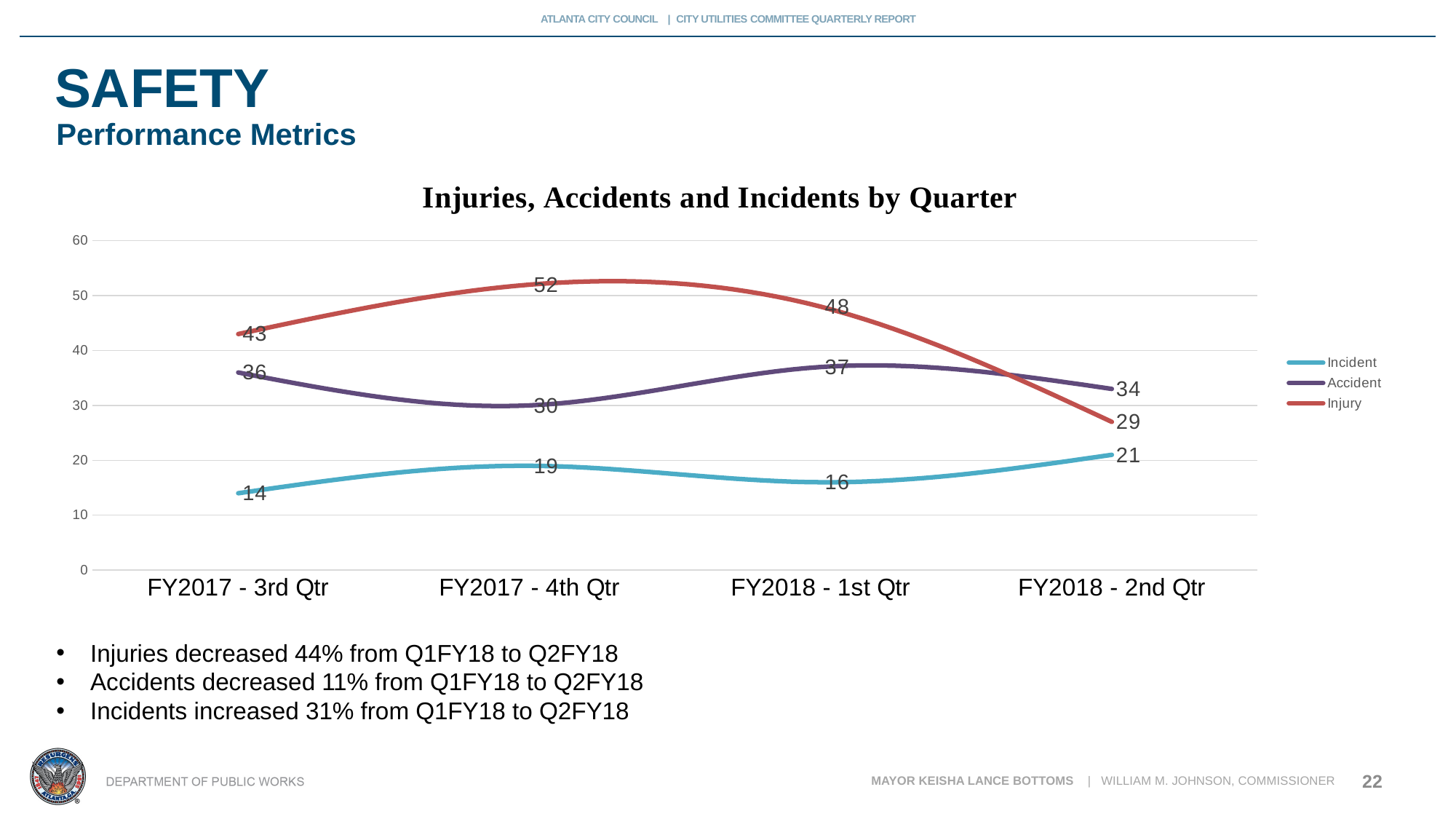

# safety
Performance Metrics

### Chart: Injuries, Accidents and Incidents by Quarter

| Category | Incident | Accident | Injury |
|---|---|---|---|
| FY2017 - 3rd Qtr | 14.0 | 36.0 | 43.0 |
| FY2017 - 4th Qtr | 19.0 | 30.0 | 52.0 |
| FY2018 - 1st Qtr | 16.0 | 37.0 | 48.0 |
| FY2018 - 2nd Qtr | 21.0 | 33.0 | 27.0 |
Injuries decreased 44% from Q1FY18 to Q2FY18
Accidents decreased 11% from Q1FY18 to Q2FY18
Incidents increased 31% from Q1FY18 to Q2FY18
22